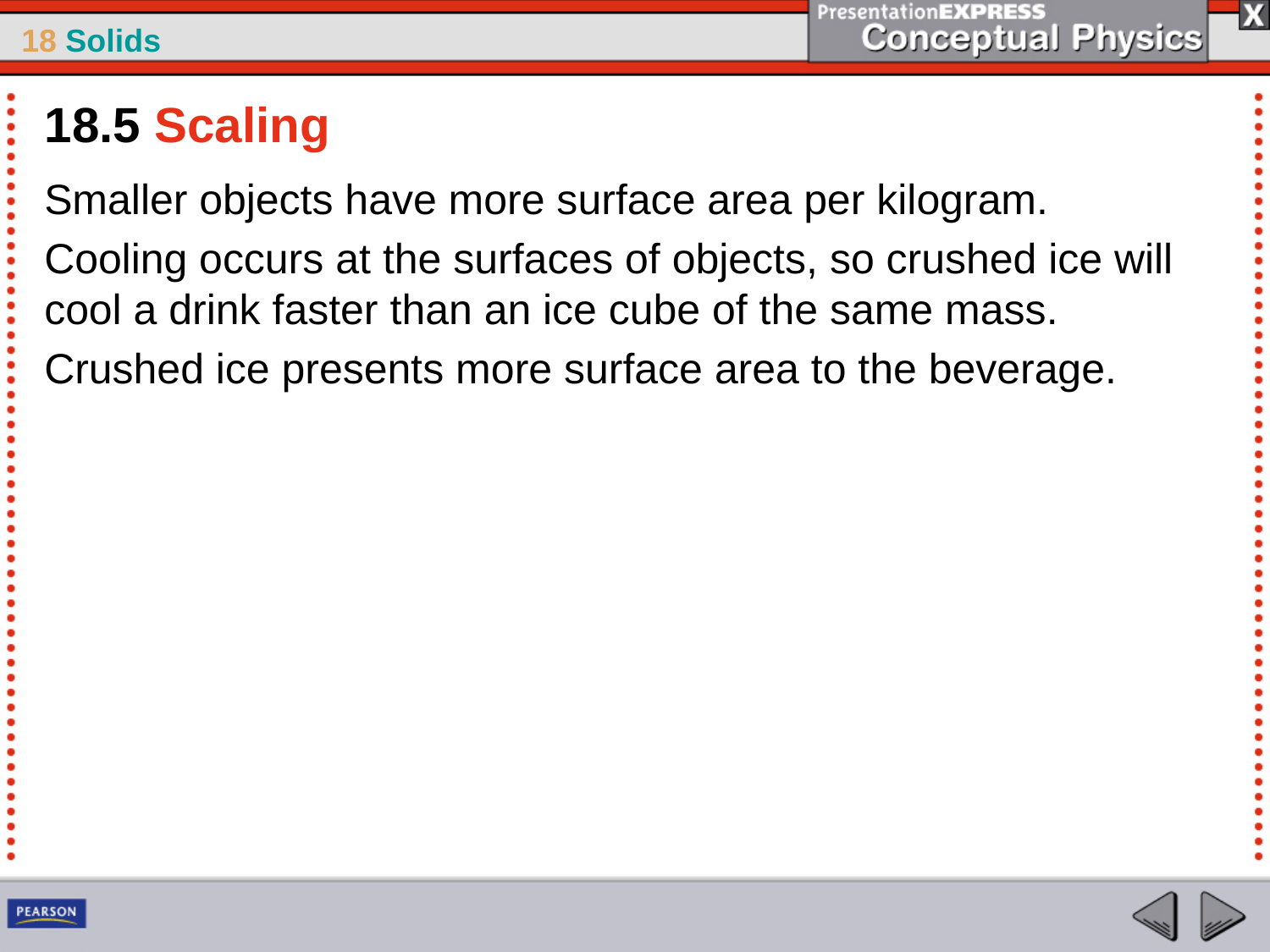

18.5 Scaling
Smaller objects have more surface area per kilogram.
Cooling occurs at the surfaces of objects, so crushed ice will cool a drink faster than an ice cube of the same mass.
Crushed ice presents more surface area to the beverage.